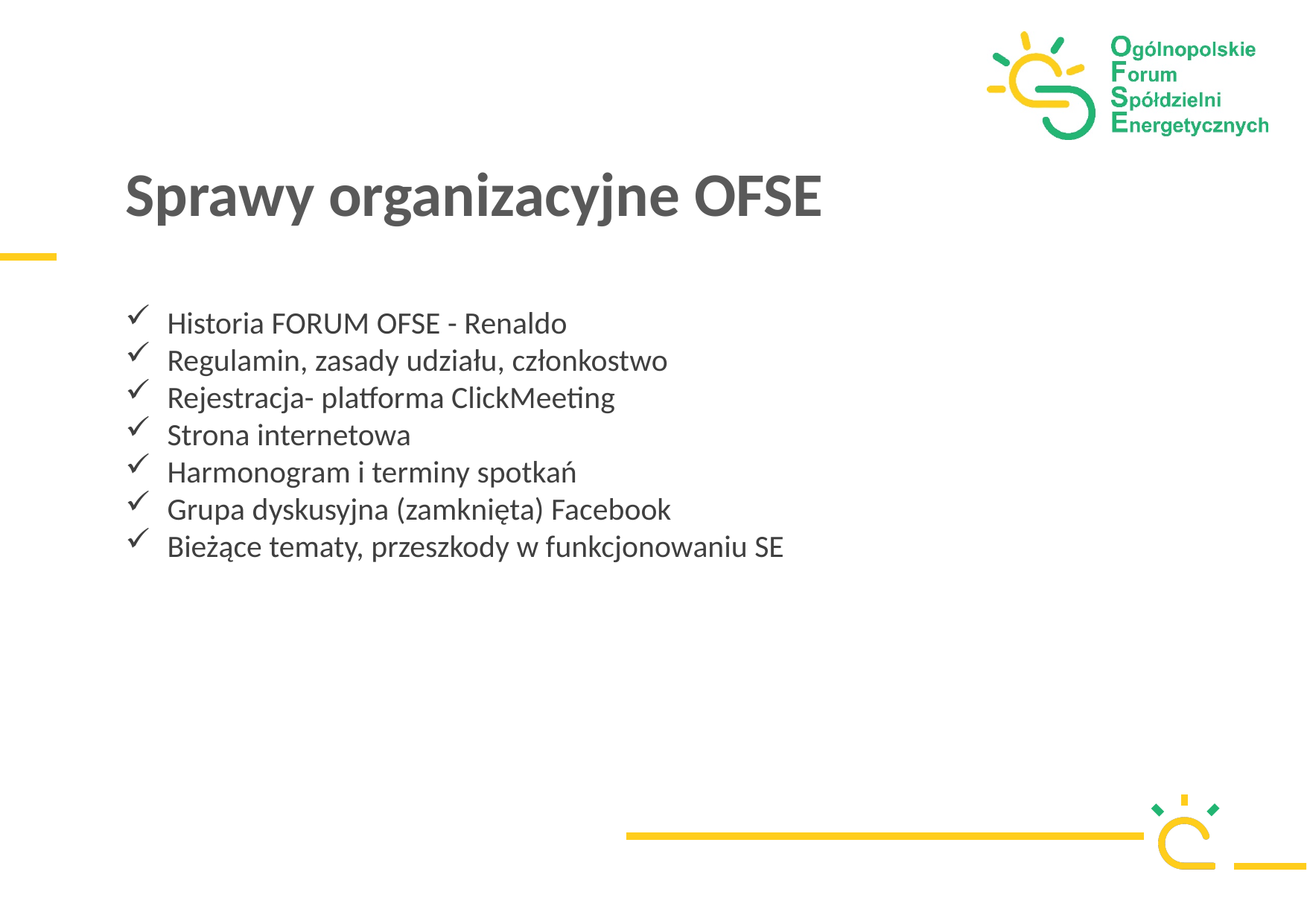

Sprawy organizacyjne OFSE

Historia FORUM OFSE - Renaldo
Regulamin, zasady udziału, członkostwo
Rejestracja- platforma ClickMeeting
Strona internetowa
Harmonogram i terminy spotkań
Grupa dyskusyjna (zamknięta) Facebook
Bieżące tematy, przeszkody w funkcjonowaniu SE